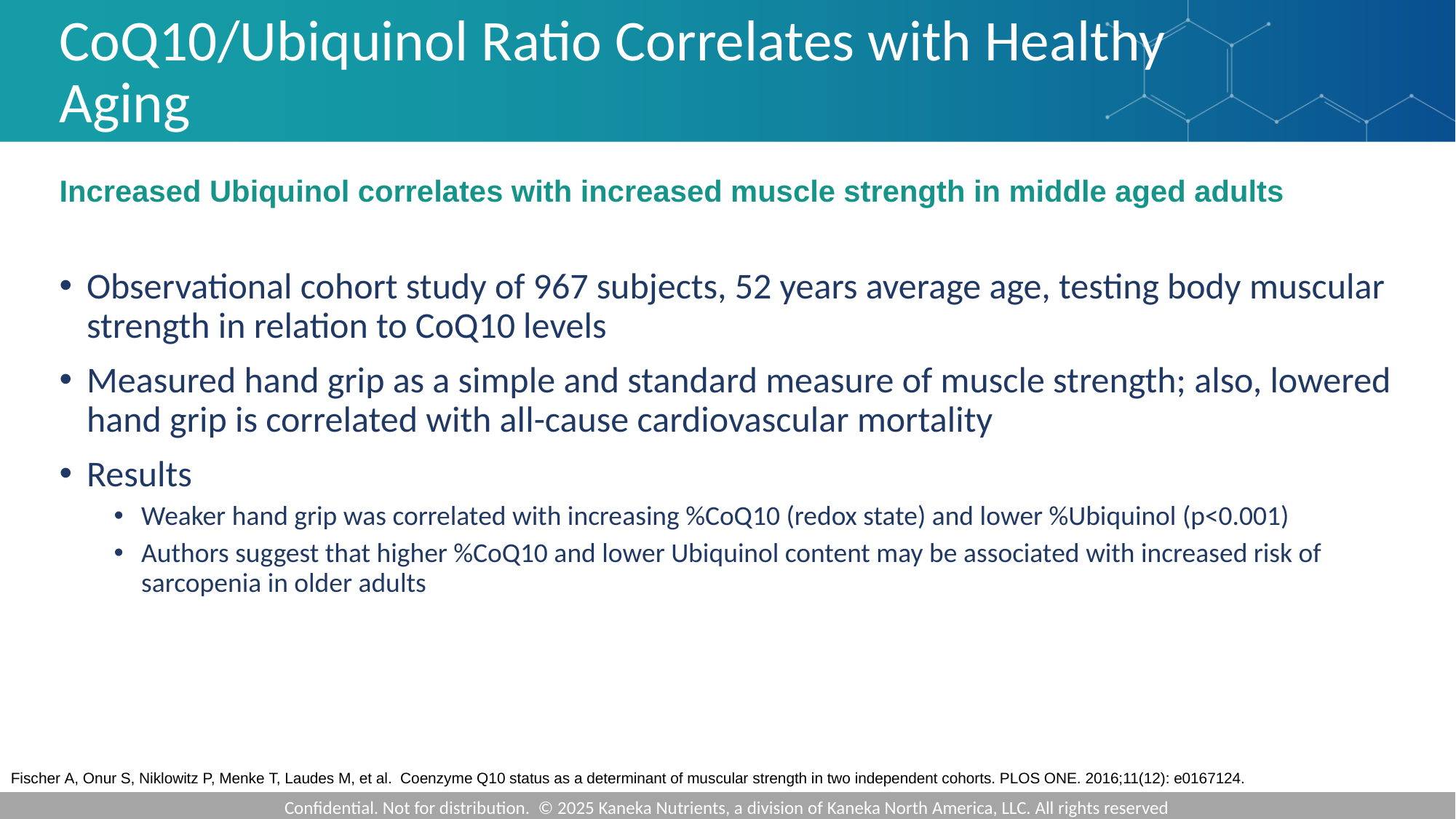

# CoQ10/Ubiquinol Ratio Correlates with Healthy Aging

Increased Ubiquinol correlates with increased muscle strength in middle aged adults

Observational cohort study of 967 subjects, 52 years average age, testing body muscular strength in relation to CoQ10 levels
Measured hand grip as a simple and standard measure of muscle strength; also, lowered hand grip is correlated with all-cause cardiovascular mortality
Results
Weaker hand grip was correlated with increasing %CoQ10 (redox state) and lower %Ubiquinol (p<0.001)
Authors suggest that higher %CoQ10 and lower Ubiquinol content may be associated with increased risk of sarcopenia in older adults

Fischer A, Onur S, Niklowitz P, Menke T, Laudes M, et al.  Coenzyme Q10 status as a determinant of muscular strength in two independent cohorts. PLOS ONE. 2016;11(12): e0167124.